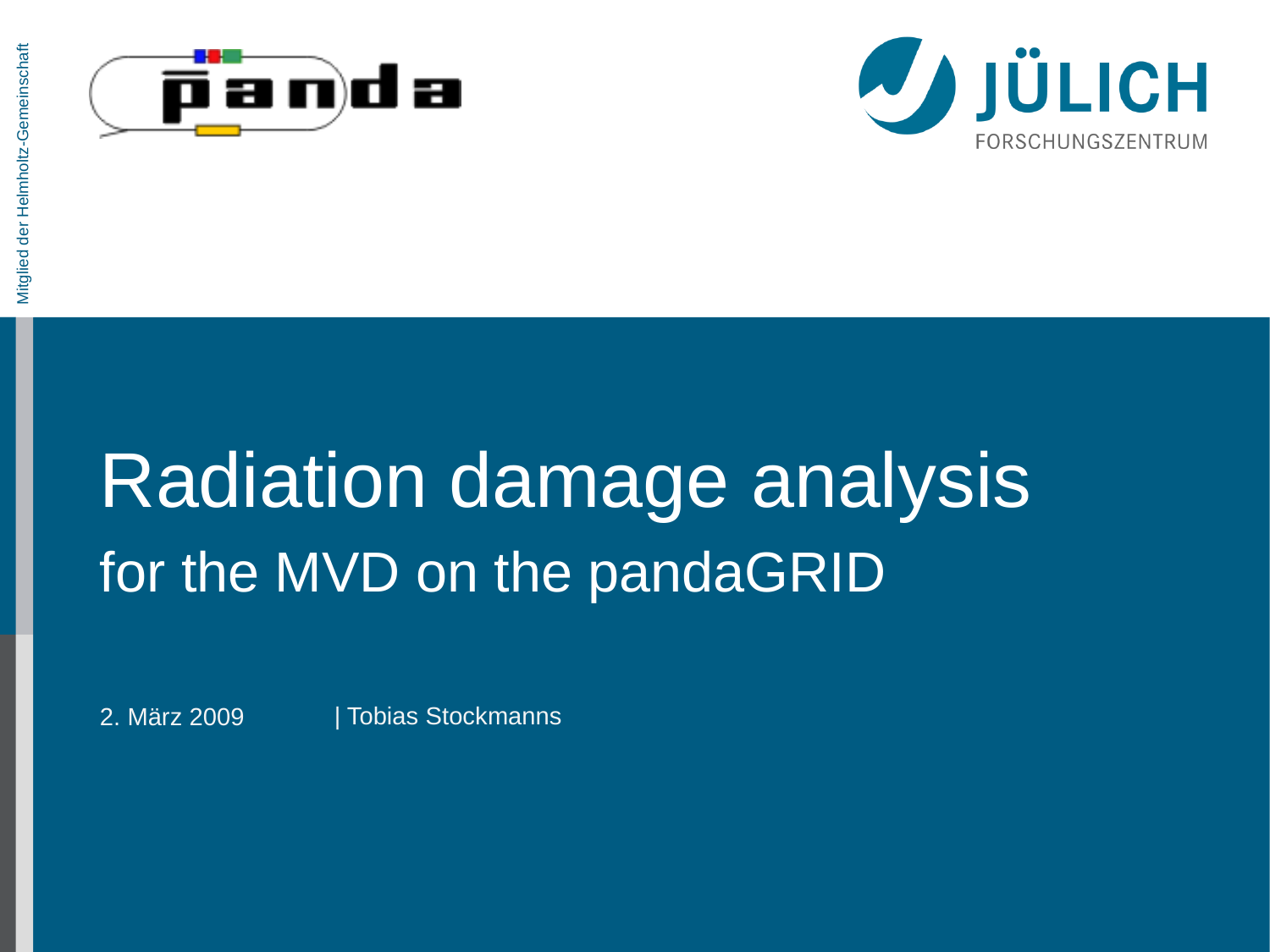

# Radiation damage analysis
for the MVD on the pandaGRID
| Tobias Stockmanns